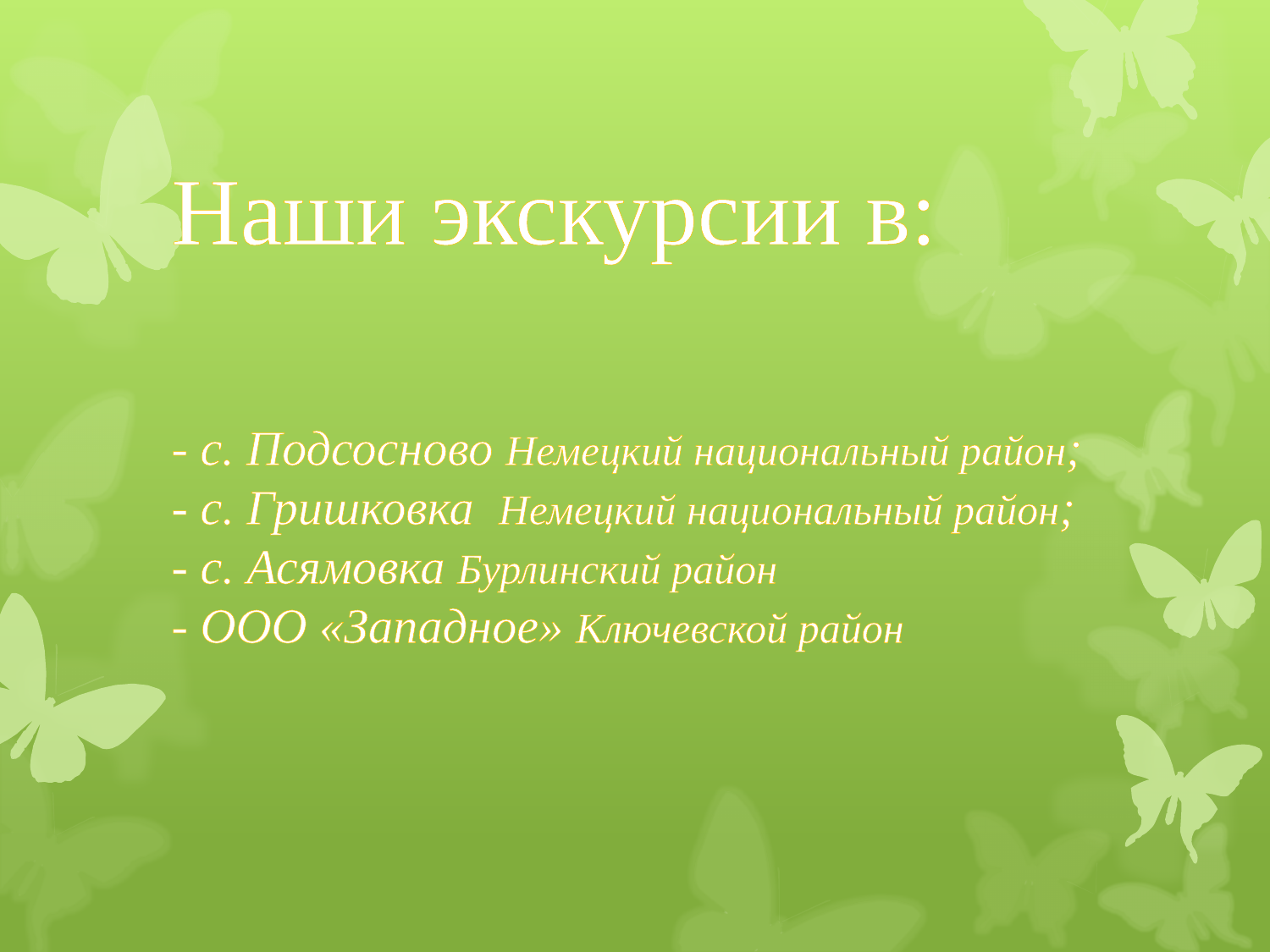

# Наши экскурсии в: - с. Подсосново Немецкий национальный район; - с. Гришковка  Немецкий национальный район; - с. Асямовка Бурлинский район - ООО «Западное» Ключевской район